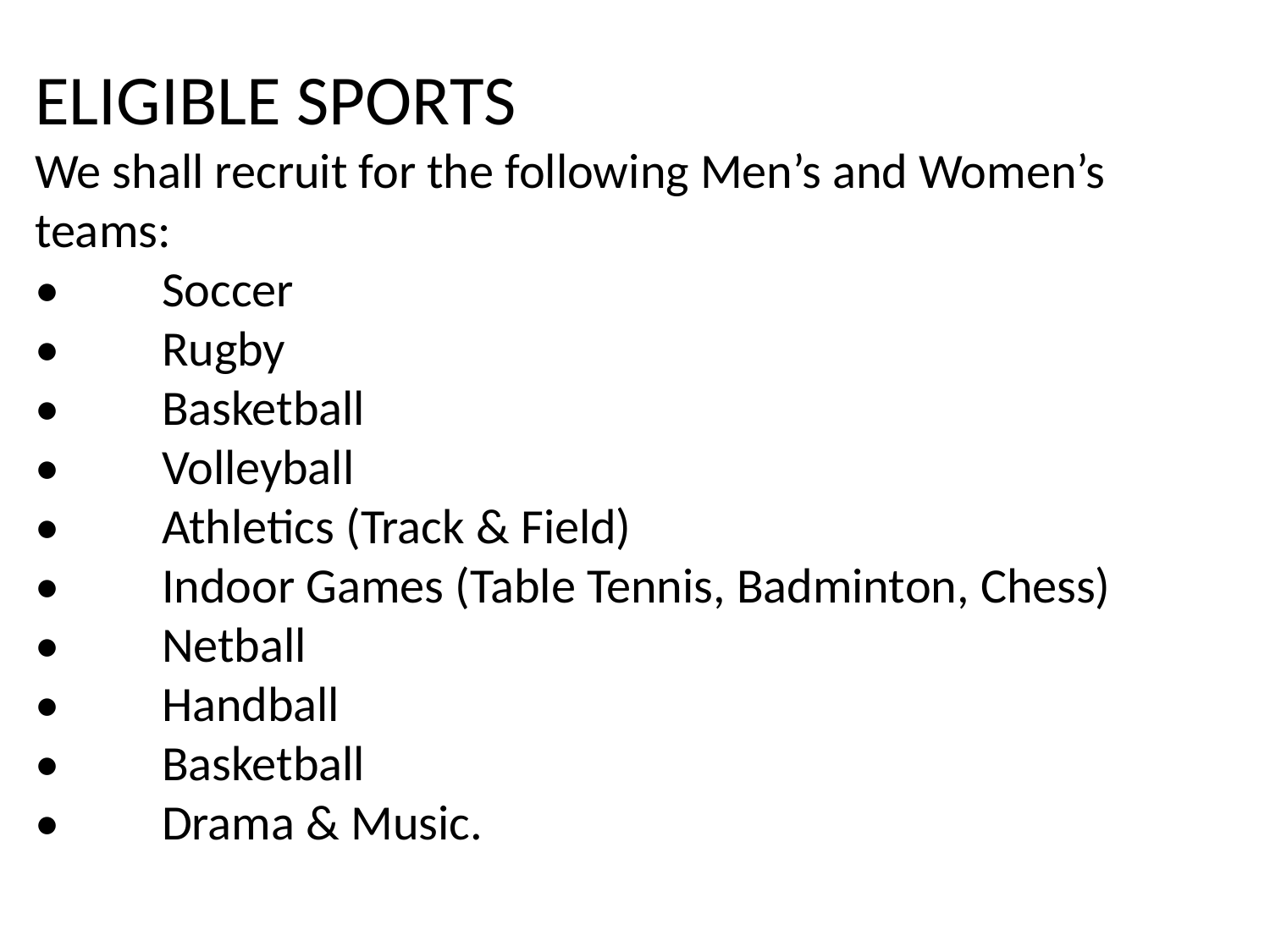

ELIGIBLE SPORTS
We shall recruit for the following Men’s and Women’s teams:
•	Soccer
•	Rugby
•	Basketball
•	Volleyball
•	Athletics (Track & Field)
•	Indoor Games (Table Tennis, Badminton, Chess)
•	Netball
•	Handball
•	Basketball
•	Drama & Music.